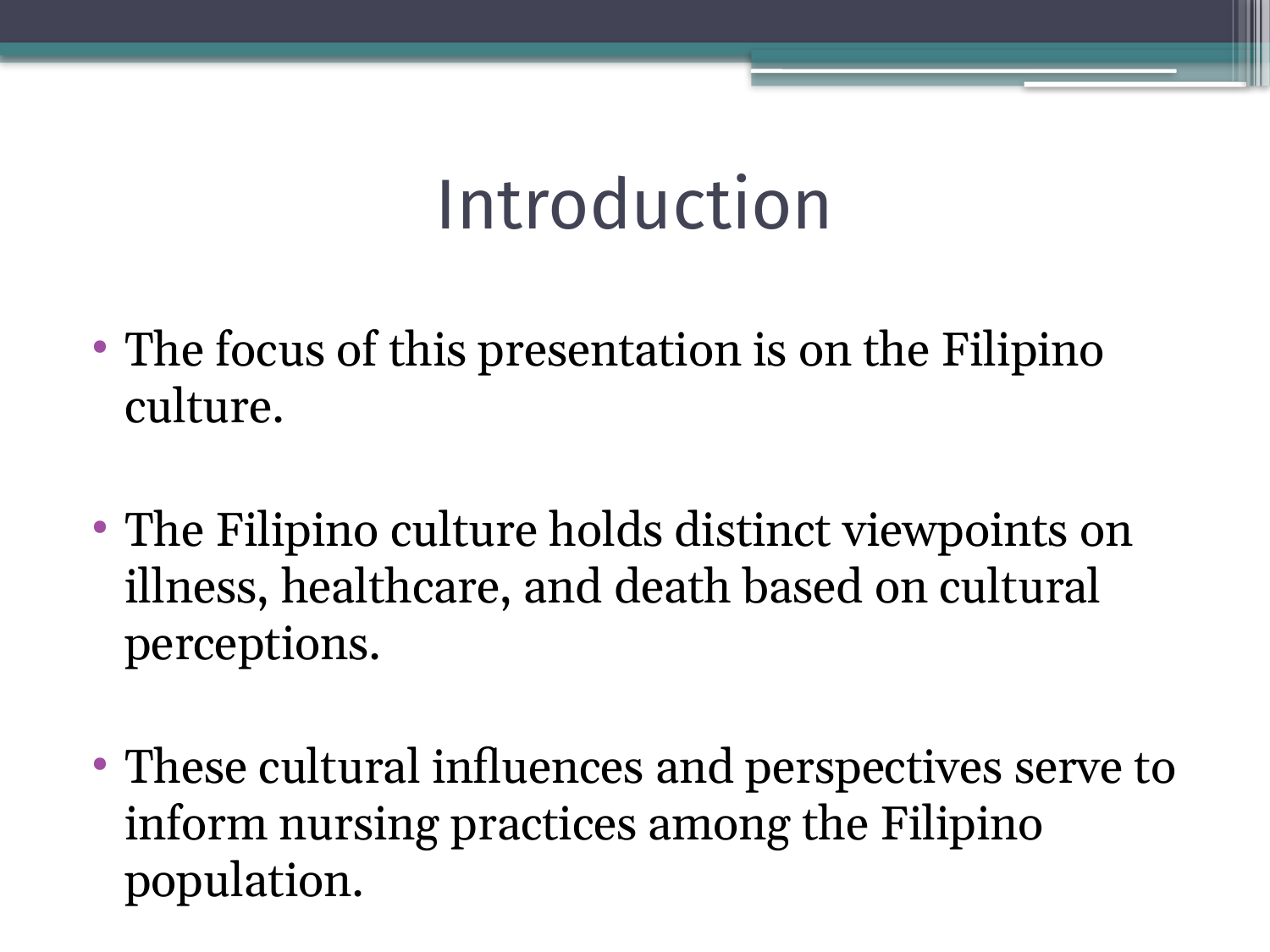

# Introduction
The focus of this presentation is on the Filipino culture.

The Filipino culture holds distinct viewpoints on illness, healthcare, and death based on cultural perceptions.

These cultural influences and perspectives serve to inform nursing practices among the Filipino population.